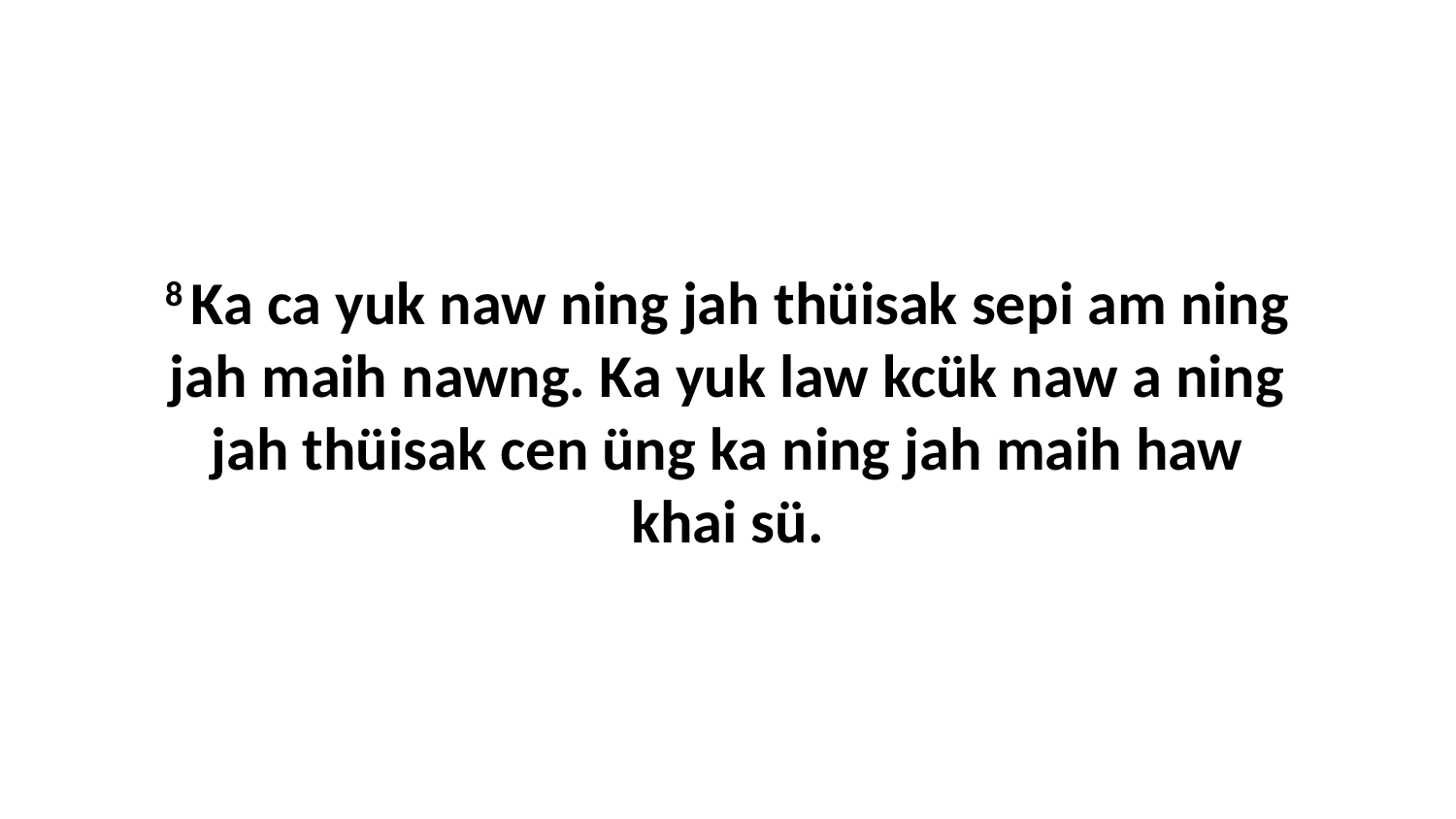

8 Ka ca yuk naw ning jah thüisak sepi am ning jah maih nawng. Ka yuk law kcük naw a ning jah thüisak cen üng ka ning jah maih haw khai sü.